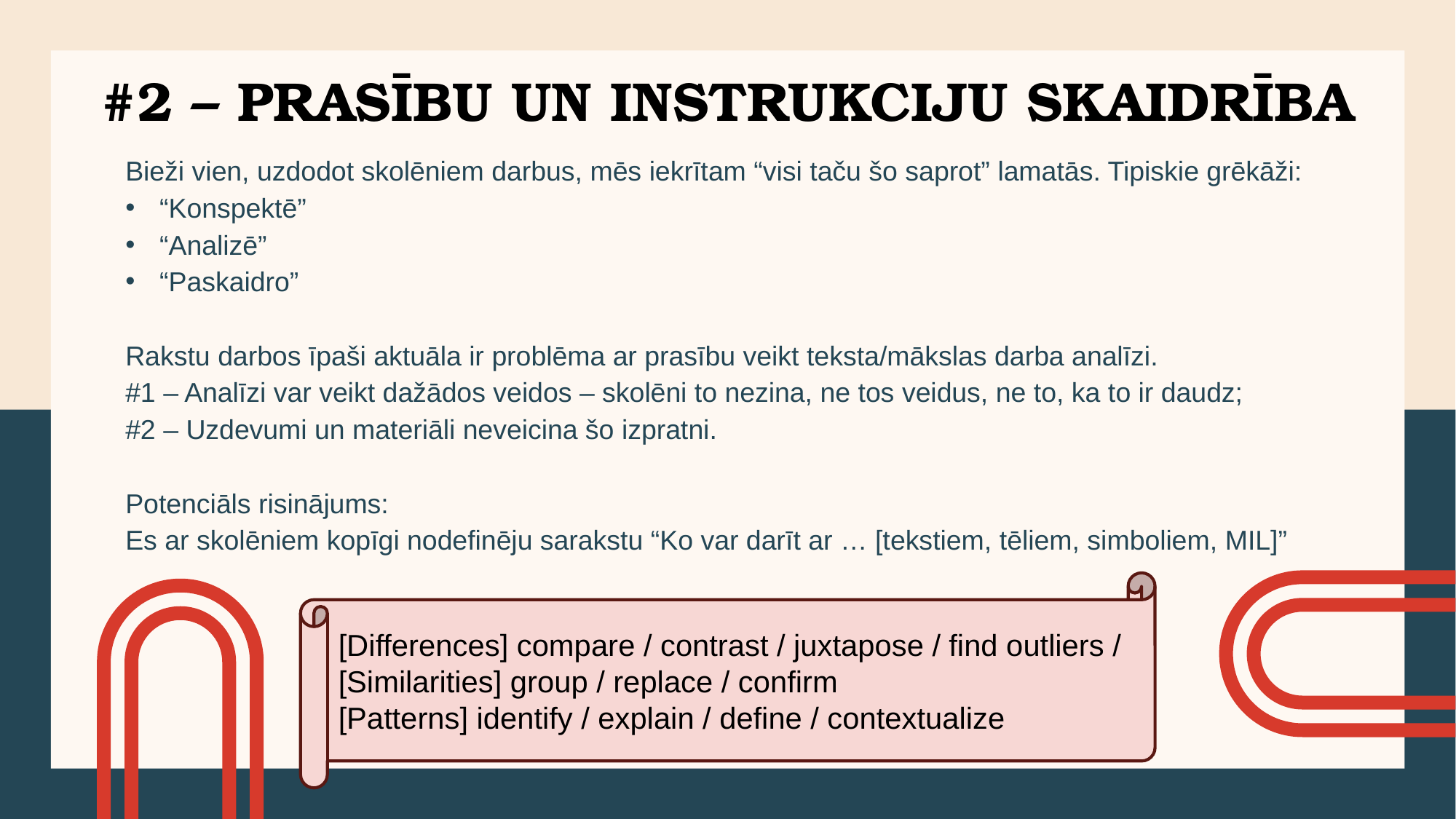

# #2 – PRASĪBU UN INSTRUKCIJU SKAIDRĪBA
Bieži vien, uzdodot skolēniem darbus, mēs iekrītam “visi taču šo saprot” lamatās. Tipiskie grēkāži:
“Konspektē”
“Analizē”
“Paskaidro”

Rakstu darbos īpaši aktuāla ir problēma ar prasību veikt teksta/mākslas darba analīzi.
#1 – Analīzi var veikt dažādos veidos – skolēni to nezina, ne tos veidus, ne to, ka to ir daudz;
#2 – Uzdevumi un materiāli neveicina šo izpratni.

Potenciāls risinājums:
Es ar skolēniem kopīgi nodefinēju sarakstu “Ko var darīt ar … [tekstiem, tēliem, simboliem, MIL]”

[Differences] compare / contrast / juxtapose / find outliers /
[Similarities] group / replace / confirm
[Patterns] identify / explain / define / contextualize